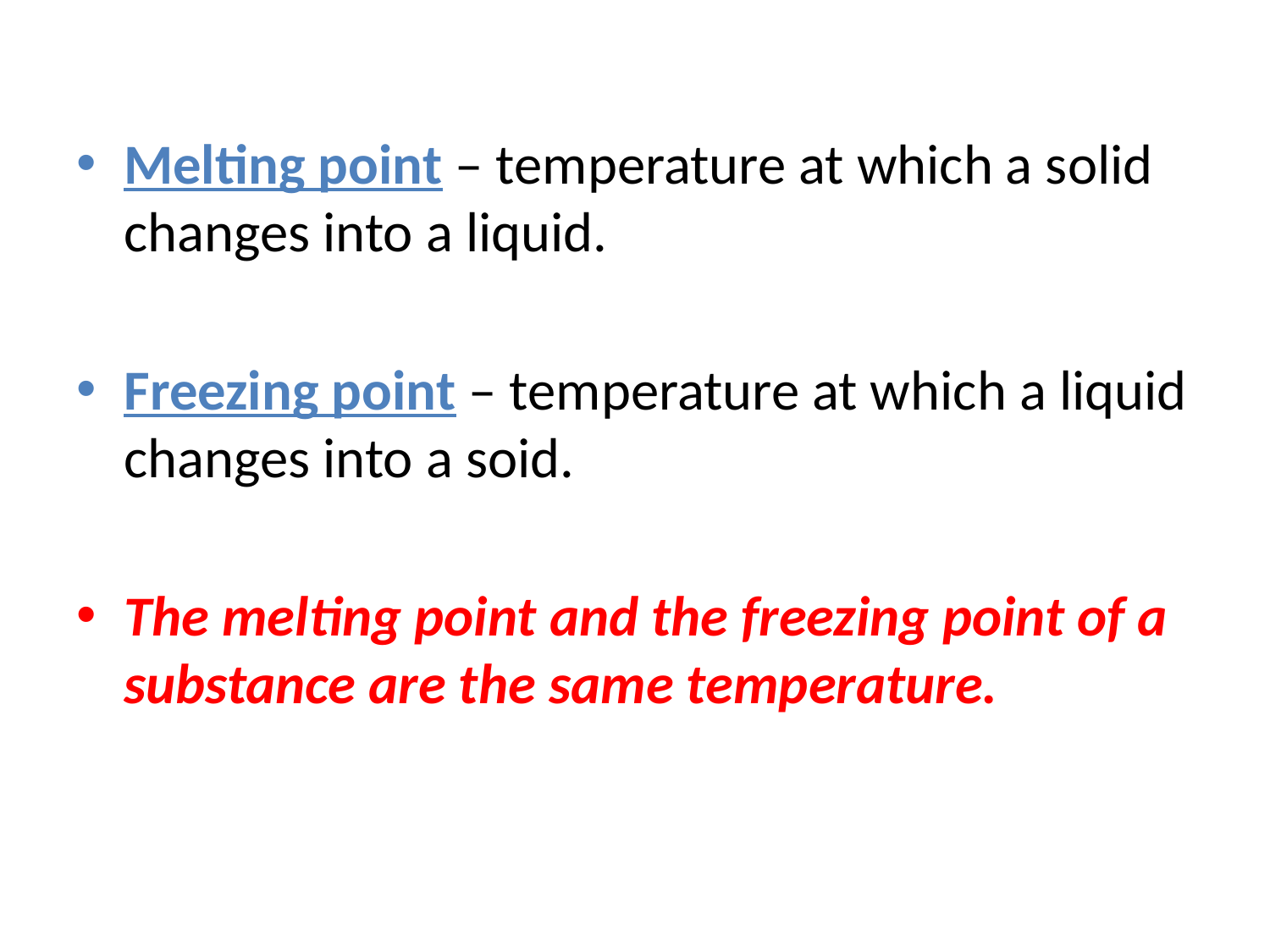

#

Melting point – temperature at which a solid changes into a liquid.

Freezing point – temperature at which a liquid changes into a soid.

The melting point and the freezing point of a substance are the same temperature.